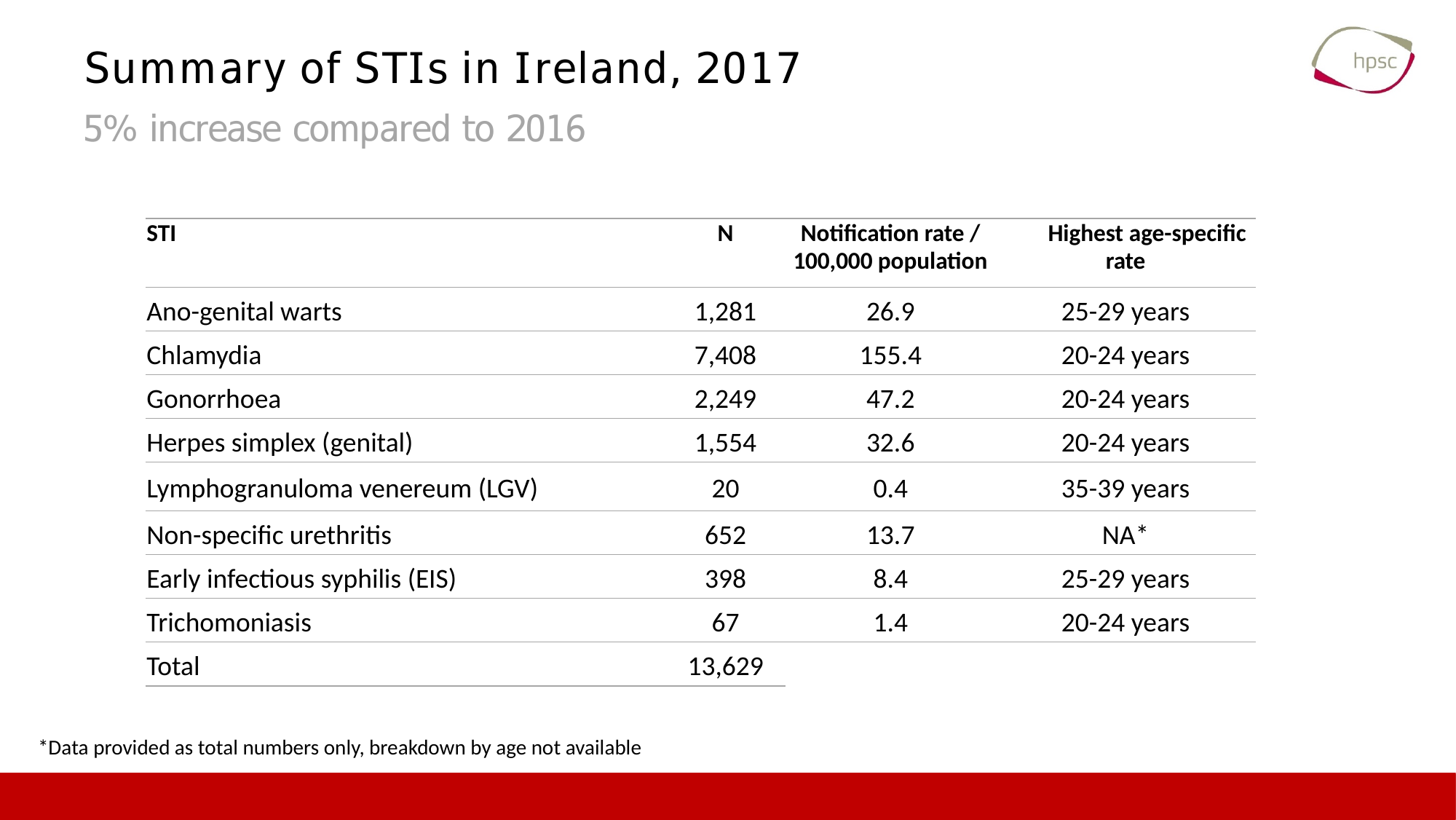

# Summary of STIs in Ireland, 2017
5% increase compared to 2016
| STI | N | Notification rate / 100,000 population | Highest age-specific rate |
| --- | --- | --- | --- |
| Ano-genital warts | 1,281 | 26.9 | 25-29 years |
| Chlamydia | 7,408 | 155.4 | 20-24 years |
| Gonorrhoea | 2,249 | 47.2 | 20-24 years |
| Herpes simplex (genital) | 1,554 | 32.6 | 20-24 years |
| Lymphogranuloma venereum (LGV) | 20 | 0.4 | 35-39 years |
| Non-specific urethritis | 652 | 13.7 | NA\* |
| Early infectious syphilis (EIS) | 398 | 8.4 | 25-29 years |
| Trichomoniasis | 67 | 1.4 | 20-24 years |
| Total | 13,629 |  |  |
*Data provided as total numbers only, breakdown by age not available